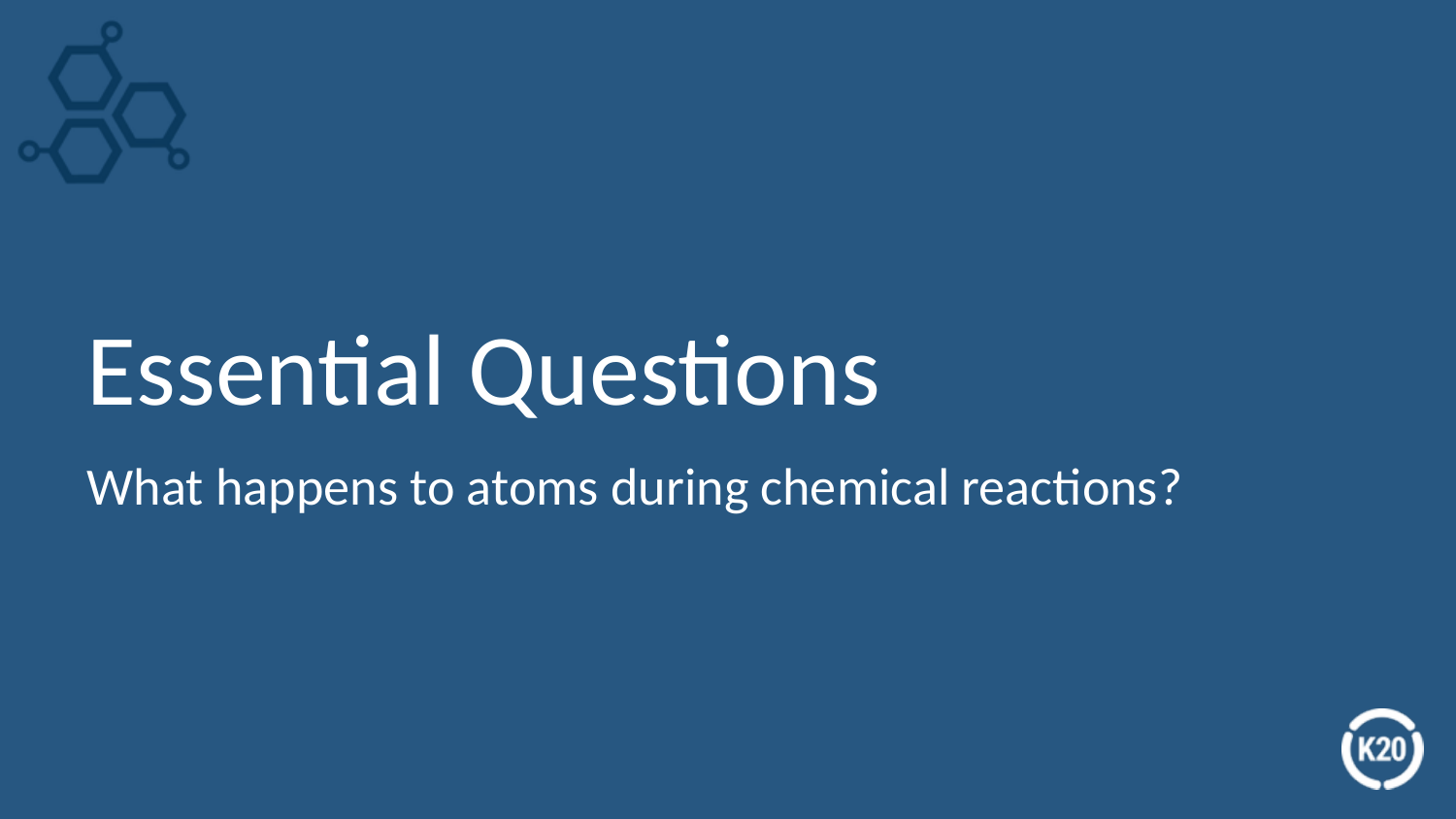

# Essential Questions
What happens to atoms during chemical reactions?